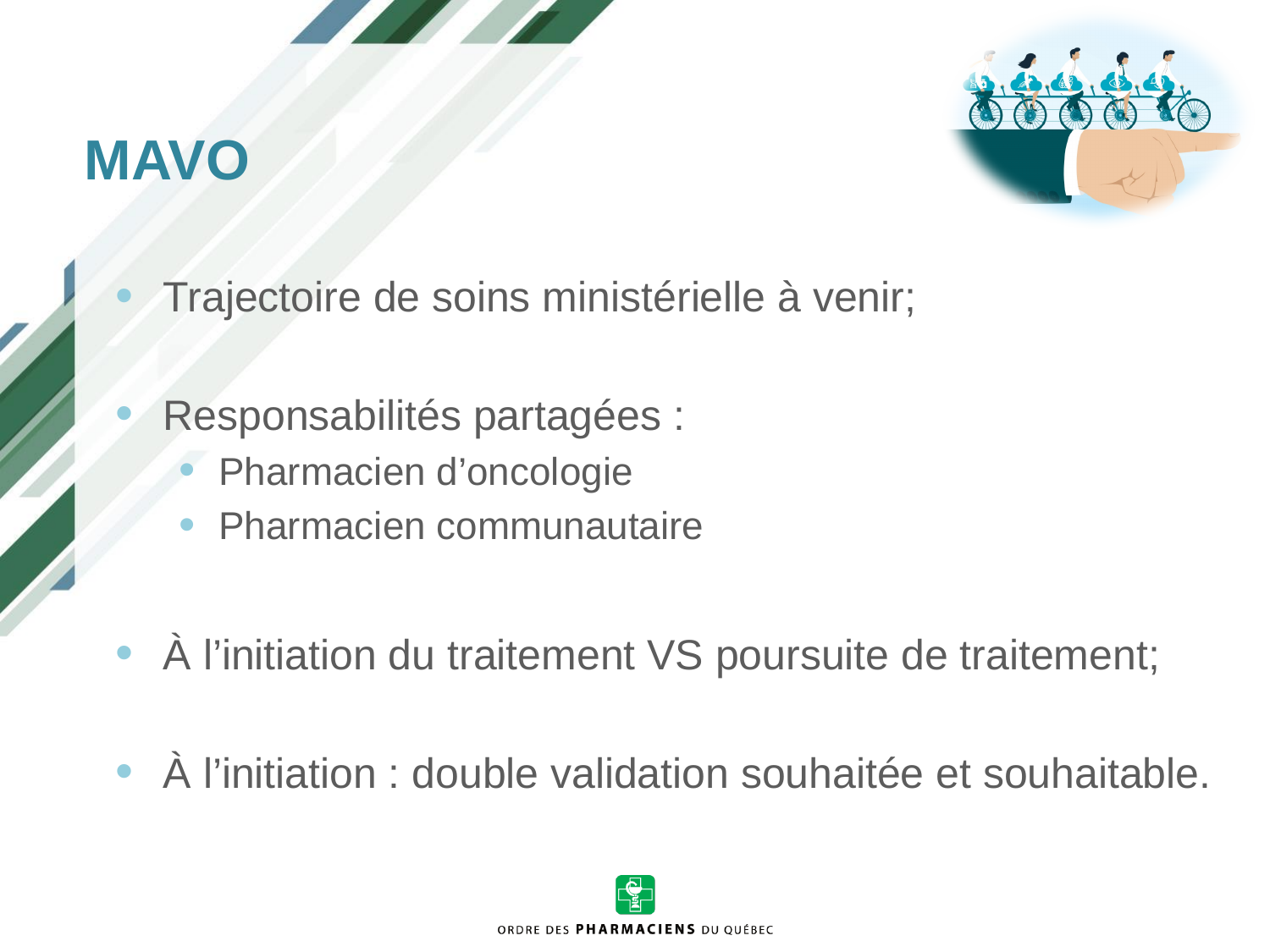

MAVO
Trajectoire de soins ministérielle à venir;

Responsabilités partagées :
Pharmacien d’oncologie
Pharmacien communautaire

À l’initiation du traitement VS poursuite de traitement;

À l’initiation : double validation souhaitée et souhaitable.